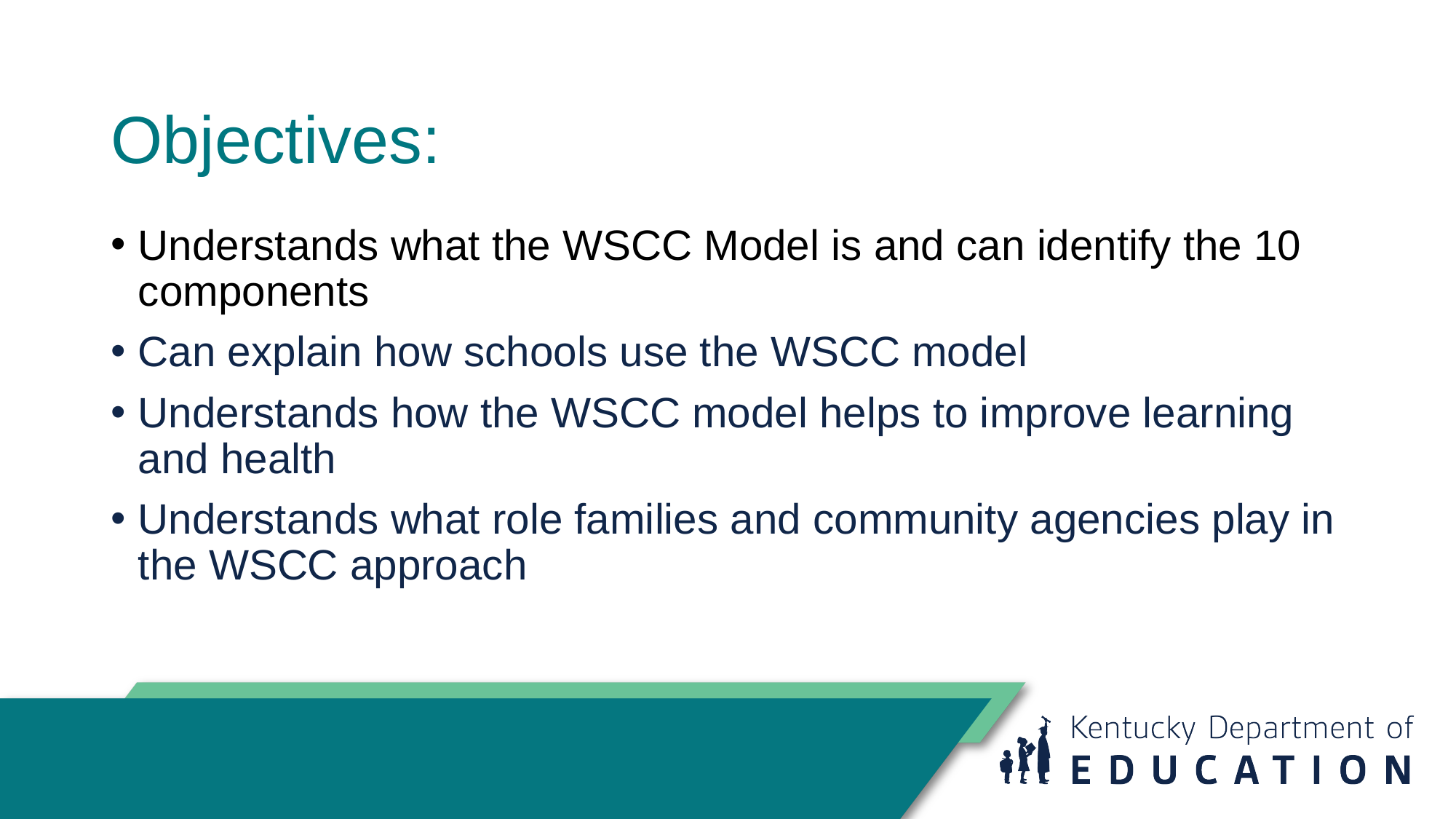

# Objectives:
Understands what the WSCC Model is and can identify the 10 components
Can explain how schools use the WSCC model
Understands how the WSCC model helps to improve learning and health
Understands what role families and community agencies play in the WSCC approach